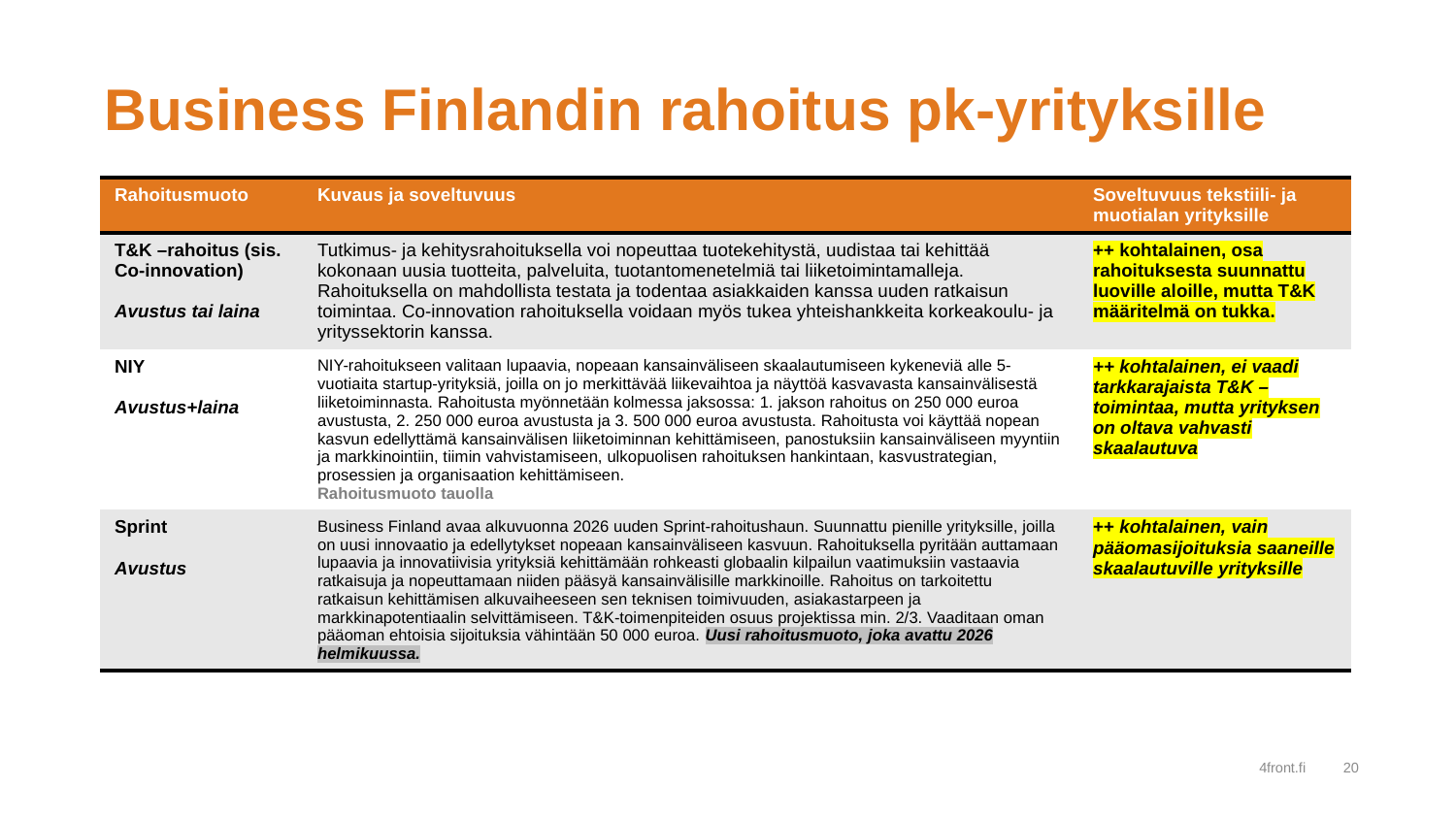

# Business Finlandin rahoitus pk-yrityksille
| Rahoitusmuoto | Kuvaus ja soveltuvuus | Soveltuvuus tekstiili- ja muotialan yrityksille |
| --- | --- | --- |
| T&K –rahoitus (sis. Co-innovation) Avustus tai laina | Tutkimus- ja kehitysrahoituksella voi nopeuttaa tuotekehitystä, uudistaa tai kehittää kokonaan uusia tuotteita, palveluita, tuotantomenetelmiä tai liiketoimintamalleja. Rahoituksella on mahdollista testata ja todentaa asiakkaiden kanssa uuden ratkaisun toimintaa. Co-innovation rahoituksella voidaan myös tukea yhteishankkeita korkeakoulu- ja yrityssektorin kanssa. | ++ kohtalainen, osa rahoituksesta suunnattu luoville aloille, mutta T&K määritelmä on tukka. |
| NIY Avustus+laina | NIY-rahoitukseen valitaan lupaavia, nopeaan kansainväliseen skaalautumiseen kykeneviä alle 5-vuotiaita startup-yrityksiä, joilla on jo merkittävää liikevaihtoa ja näyttöä kasvavasta kansainvälisestä liiketoiminnasta. Rahoitusta myönnetään kolmessa jaksossa: 1. jakson rahoitus on 250 000 euroa avustusta, 2. 250 000 euroa avustusta ja 3. 500 000 euroa avustusta. Rahoitusta voi käyttää nopean kasvun edellyttämä kansainvälisen liiketoiminnan kehittämiseen, panostuksiin kansainväliseen myyntiin ja markkinointiin, tiimin vahvistamiseen, ulkopuolisen rahoituksen hankintaan, kasvustrategian, prosessien ja organisaation kehittämiseen. Rahoitusmuoto tauolla | ++ kohtalainen, ei vaadi tarkkarajaista T&K –toimintaa, mutta yrityksen on oltava vahvasti skaalautuva |
| Sprint Avustus | Business Finland avaa alkuvuonna 2026 uuden Sprint-rahoitushaun. Suunnattu pienille yrityksille, joilla on uusi innovaatio ja edellytykset nopeaan kansainväliseen kasvuun. Rahoituksella pyritään auttamaan lupaavia ja innovatiivisia yrityksiä kehittämään rohkeasti globaalin kilpailun vaatimuksiin vastaavia ratkaisuja ja nopeuttamaan niiden pääsyä kansainvälisille markkinoille. Rahoitus on tarkoitettu ratkaisun kehittämisen alkuvaiheeseen sen teknisen toimivuuden, asiakastarpeen ja markkinapotentiaalin selvittämiseen. T&K-toimenpiteiden osuus projektissa min. 2/3. Vaaditaan oman pääoman ehtoisia sijoituksia vähintään 50 000 euroa. Uusi rahoitusmuoto, joka avattu 2026 helmikuussa. | ++ kohtalainen, vain pääomasijoituksia saaneille skaalautuville yrityksille |
4front.fi
20